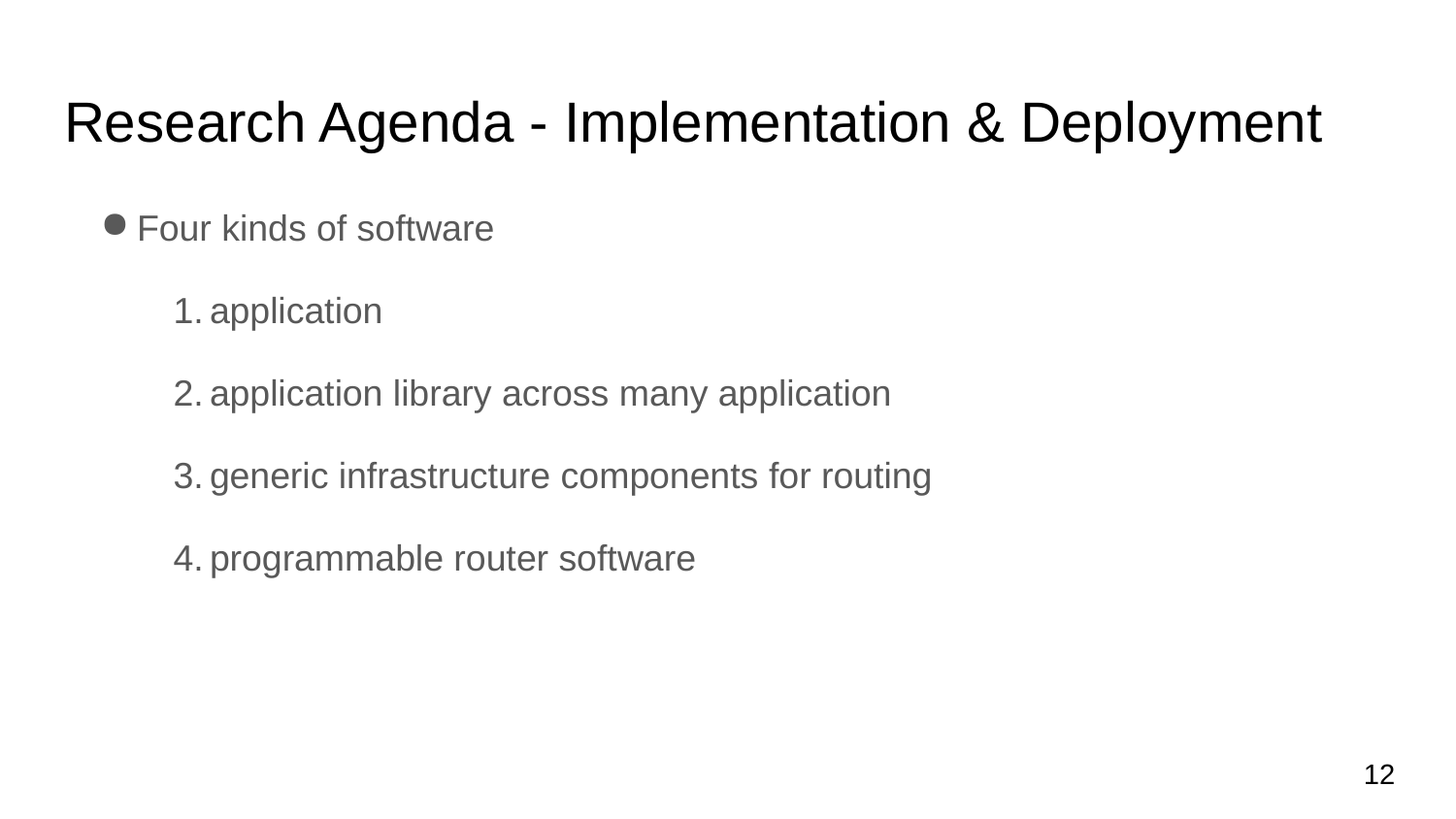

# Research Agenda - Implementation & Deployment
Four kinds of software
application
application library across many application
generic infrastructure components for routing
programmable router software

12